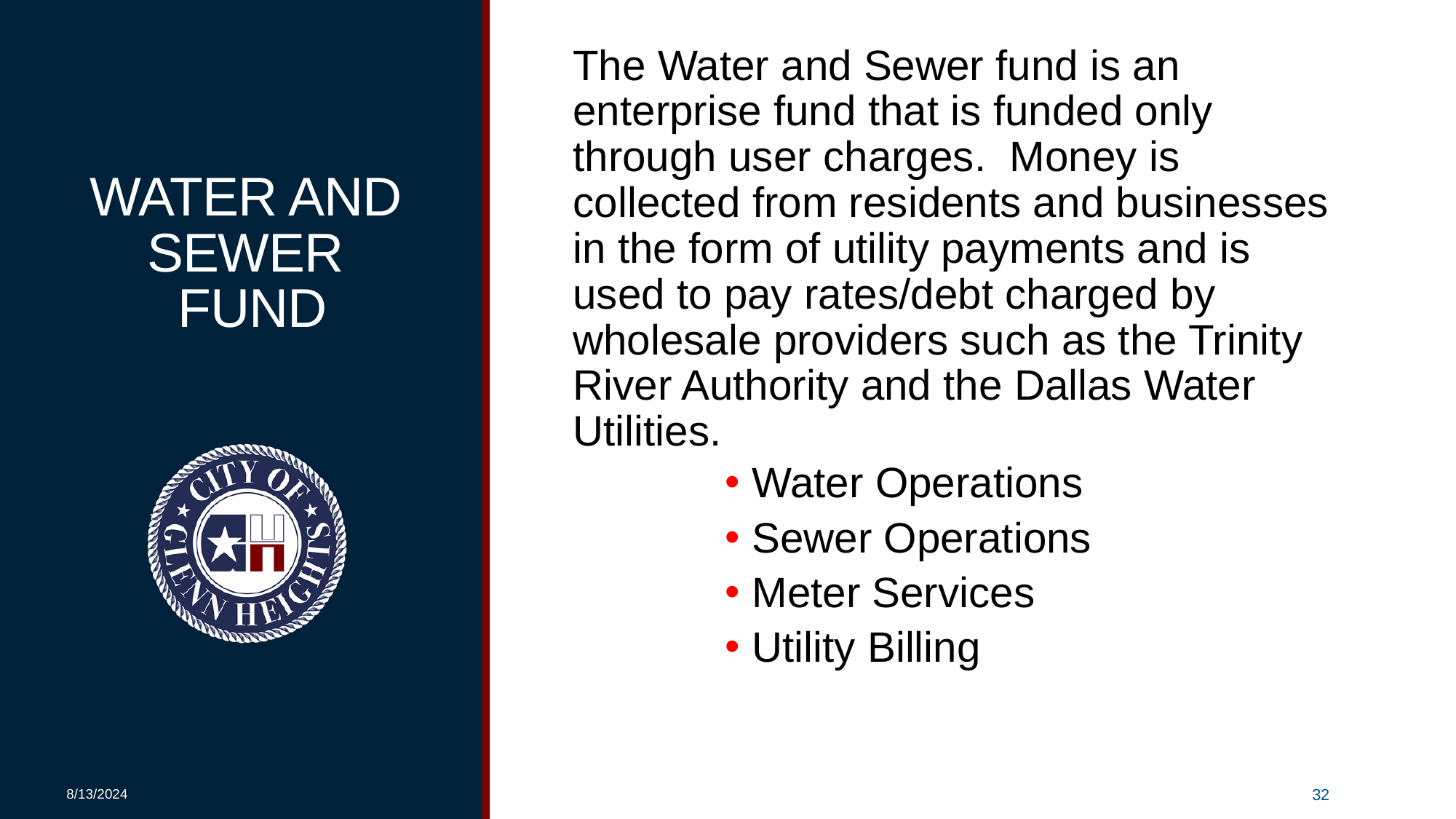

The Water and Sewer fund is an enterprise fund that is funded only through user charges.  Money is collected from residents and businesses in the form of utility payments and is used to pay rates/debt charged by wholesale providers such as the Trinity River Authority and the Dallas Water Utilities.
Water Operations
Sewer Operations
Meter Services
Utility Billing

# WATER AND SEWER FUND

8/13/2024
32